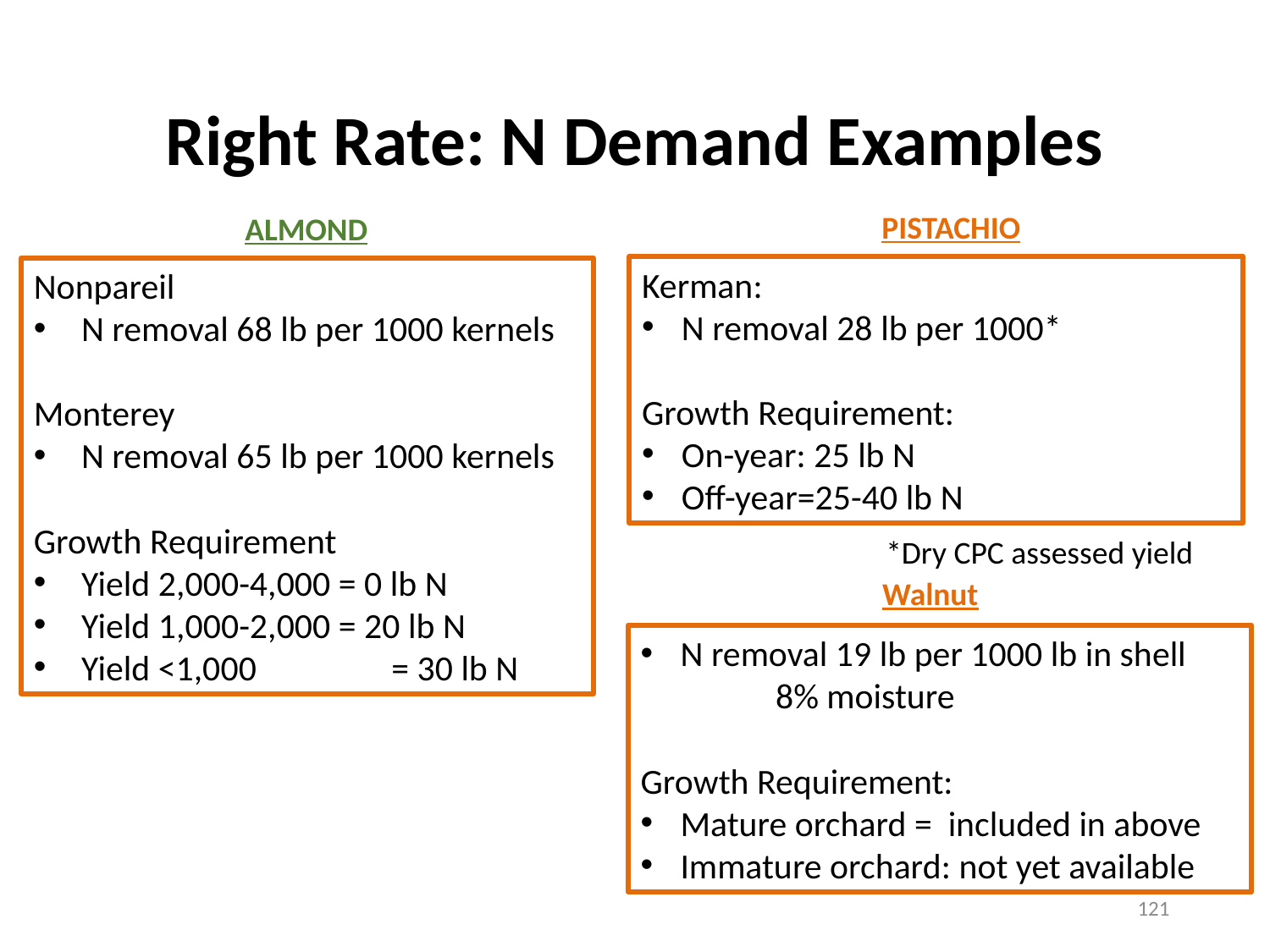

# Right Rate: N Demand Examples
PISTACHIO
ALMOND
Kerman:
N removal 28 lb per 1000*

Growth Requirement:
On-year: 25 lb N
Off-year=25-40 lb N
Nonpareil
N removal 68 lb per 1000 kernels

Monterey
N removal 65 lb per 1000 kernels

Growth Requirement
Yield 2,000-4,000 = 0 lb N
Yield 1,000-2,000 = 20 lb N
Yield <1,000 	       = 30 lb N
*Dry CPC assessed yield
Walnut
N removal 19 lb per 1000 lb in shell
	 8% moisture

Growth Requirement:
Mature orchard =  included in above
Immature orchard: not yet available
121